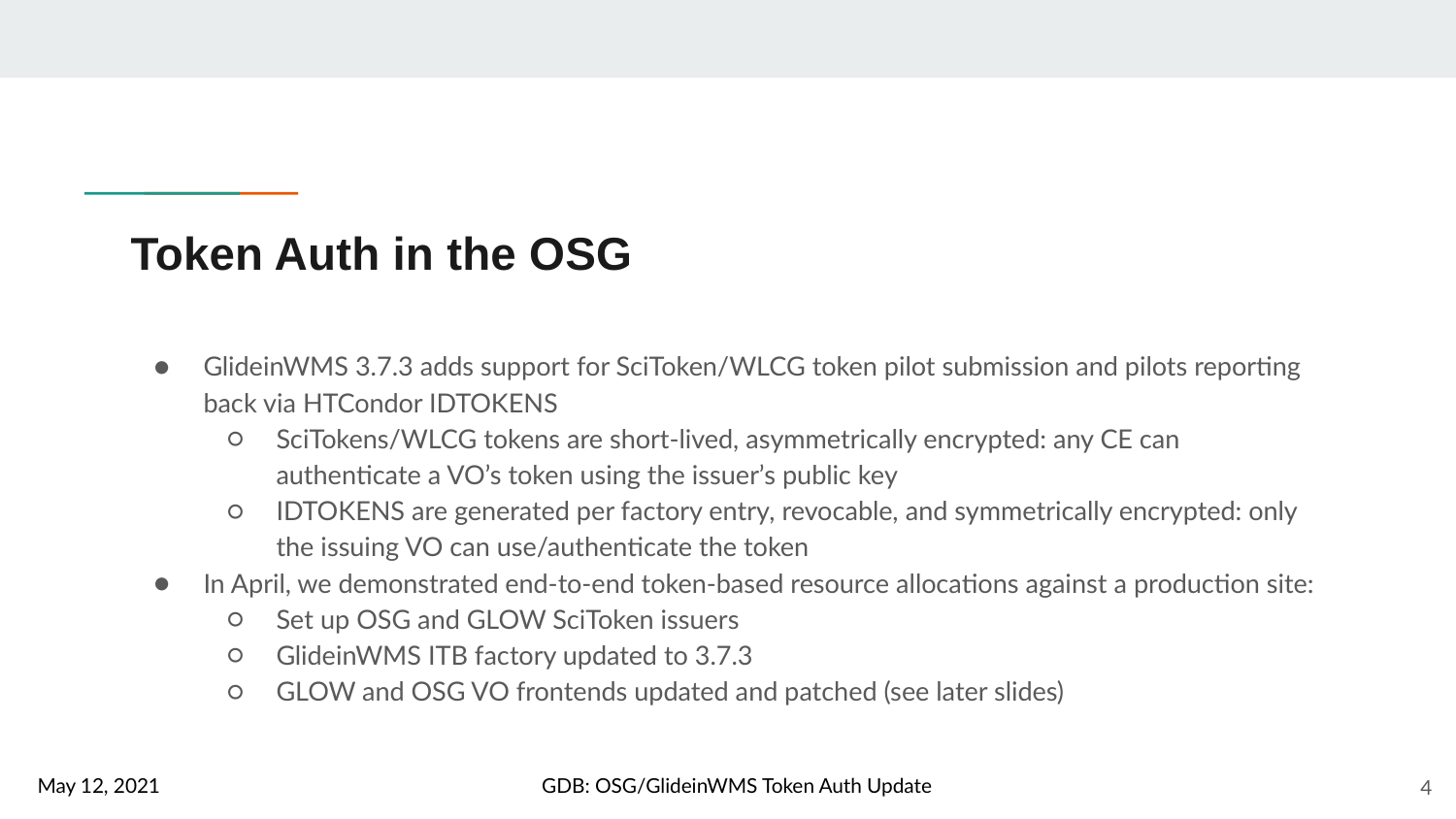

# Token Auth in the OSG
GlideinWMS 3.7.3 adds support for SciToken/WLCG token pilot submission and pilots reporting back via HTCondor IDTOKENS
SciTokens/WLCG tokens are short-lived, asymmetrically encrypted: any CE can authenticate a VO’s token using the issuer’s public key
IDTOKENS are generated per factory entry, revocable, and symmetrically encrypted: only the issuing VO can use/authenticate the token
In April, we demonstrated end-to-end token-based resource allocations against a production site:
Set up OSG and GLOW SciToken issuers
GlideinWMS ITB factory updated to 3.7.3
GLOW and OSG VO frontends updated and patched (see later slides)
4